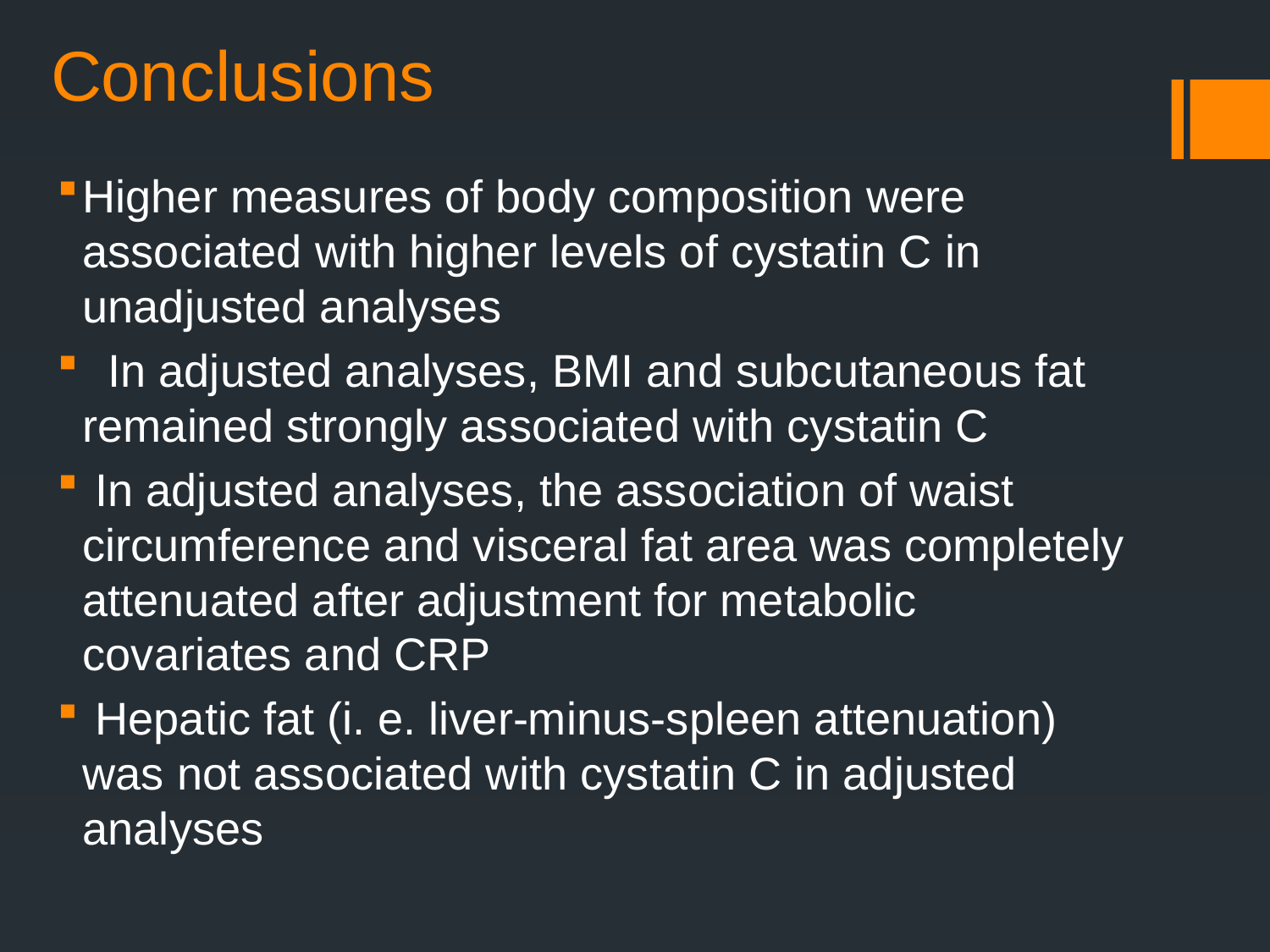

Conclusions
Higher measures of body composition were associated with higher levels of cystatin C in unadjusted analyses
  In adjusted analyses, BMI and subcutaneous fat remained strongly associated with cystatin C
 In adjusted analyses, the association of waist circumference and visceral fat area was completely attenuated after adjustment for metabolic covariates and CRP
 Hepatic fat (i. e. liver-minus-spleen attenuation) was not associated with cystatin C in adjusted analyses